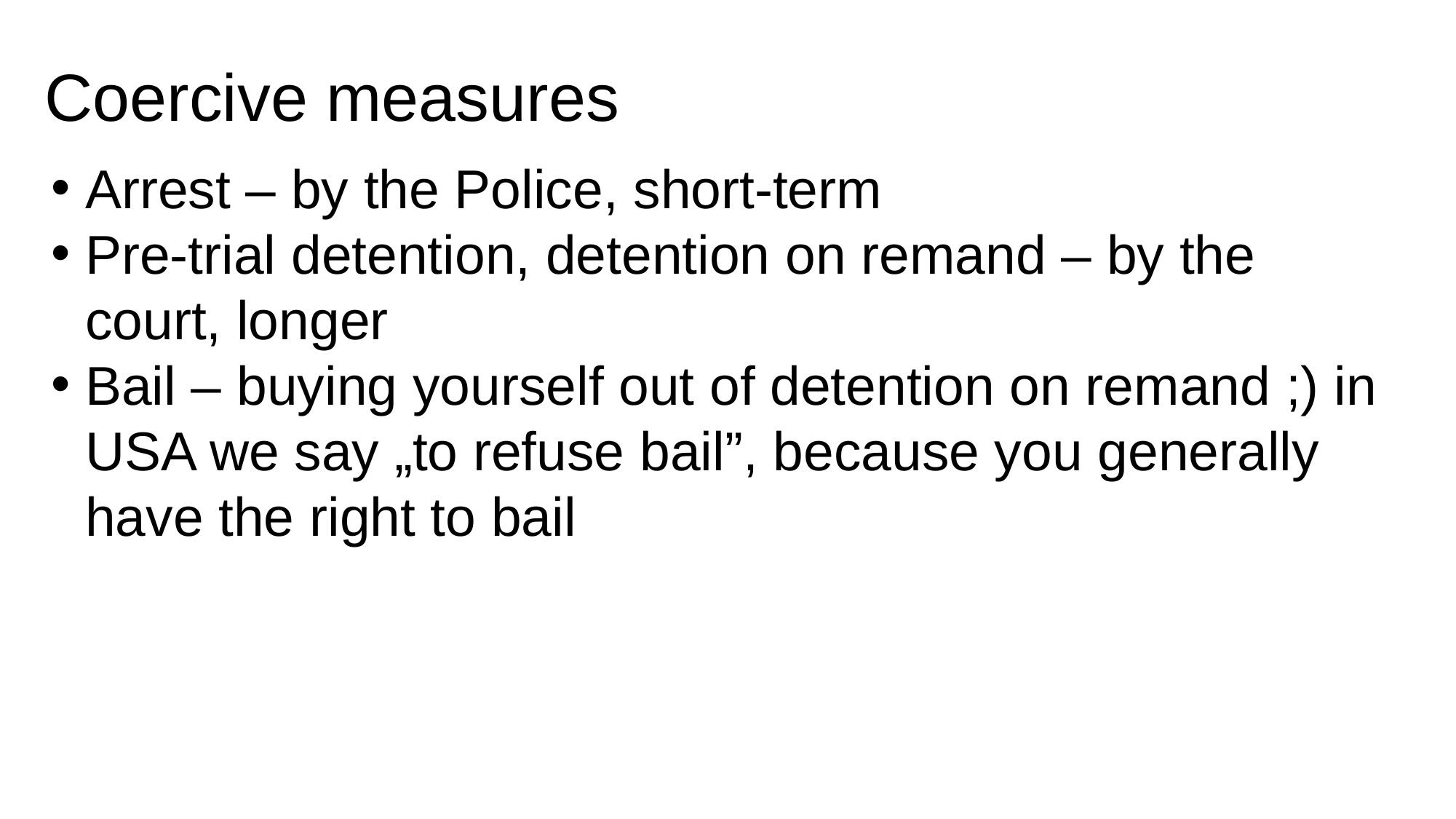

# Coercive measures
Arrest – by the Police, short-term
Pre-trial detention, detention on remand – by the court, longer
Bail – buying yourself out of detention on remand ;) in USA we say „to refuse bail”, because you generally have the right to bail